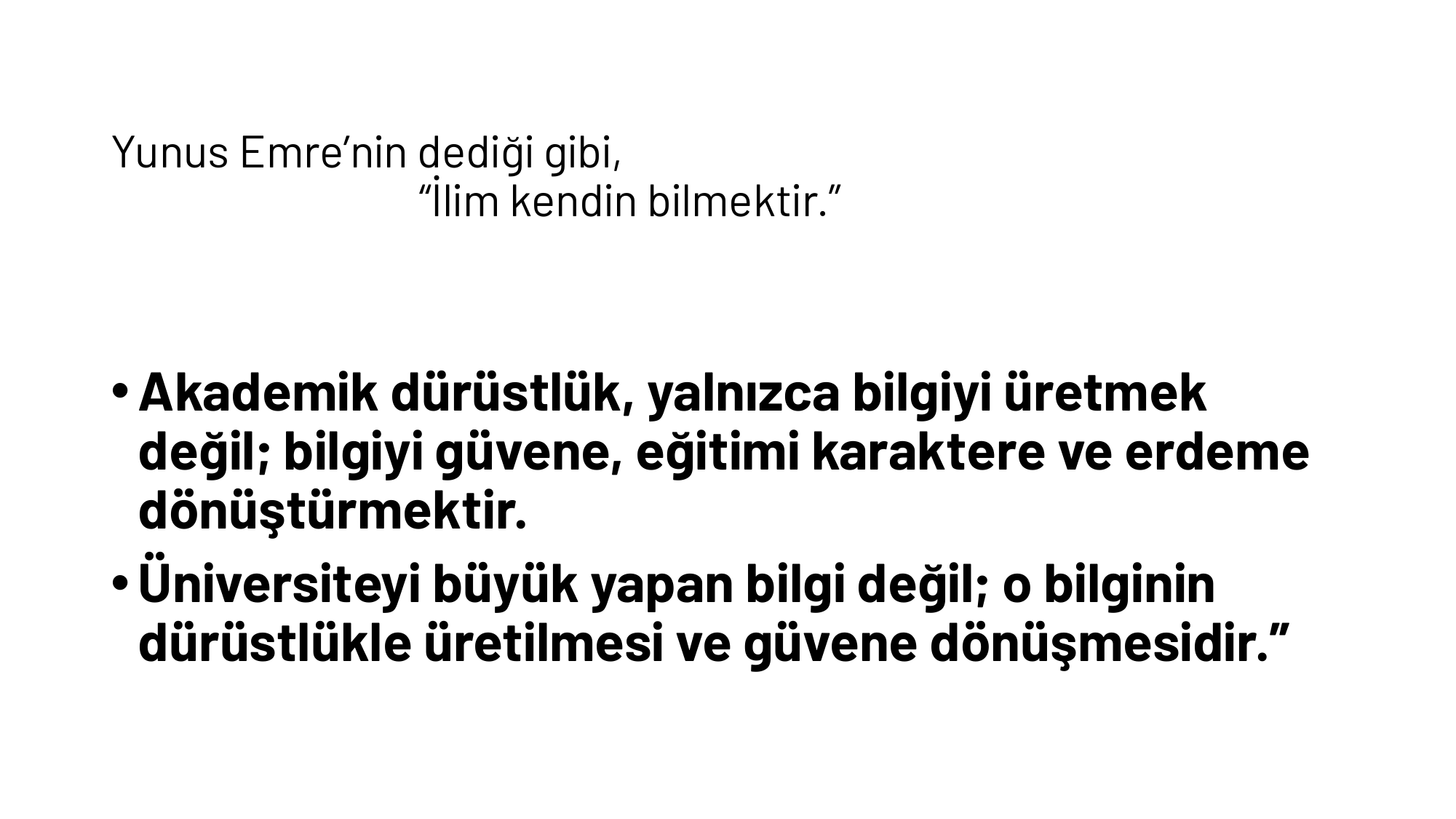

# Yunus Emre’nin dediği gibi, “İlim kendin bilmektir.”

Akademik dürüstlük, yalnızca bilgiyi üretmek değil; bilgiyi güvene, eğitimi karaktere ve erdeme dönüştürmektir.
Üniversiteyi büyük yapan bilgi değil; o bilginin dürüstlükle üretilmesi ve güvene dönüşmesidir.”